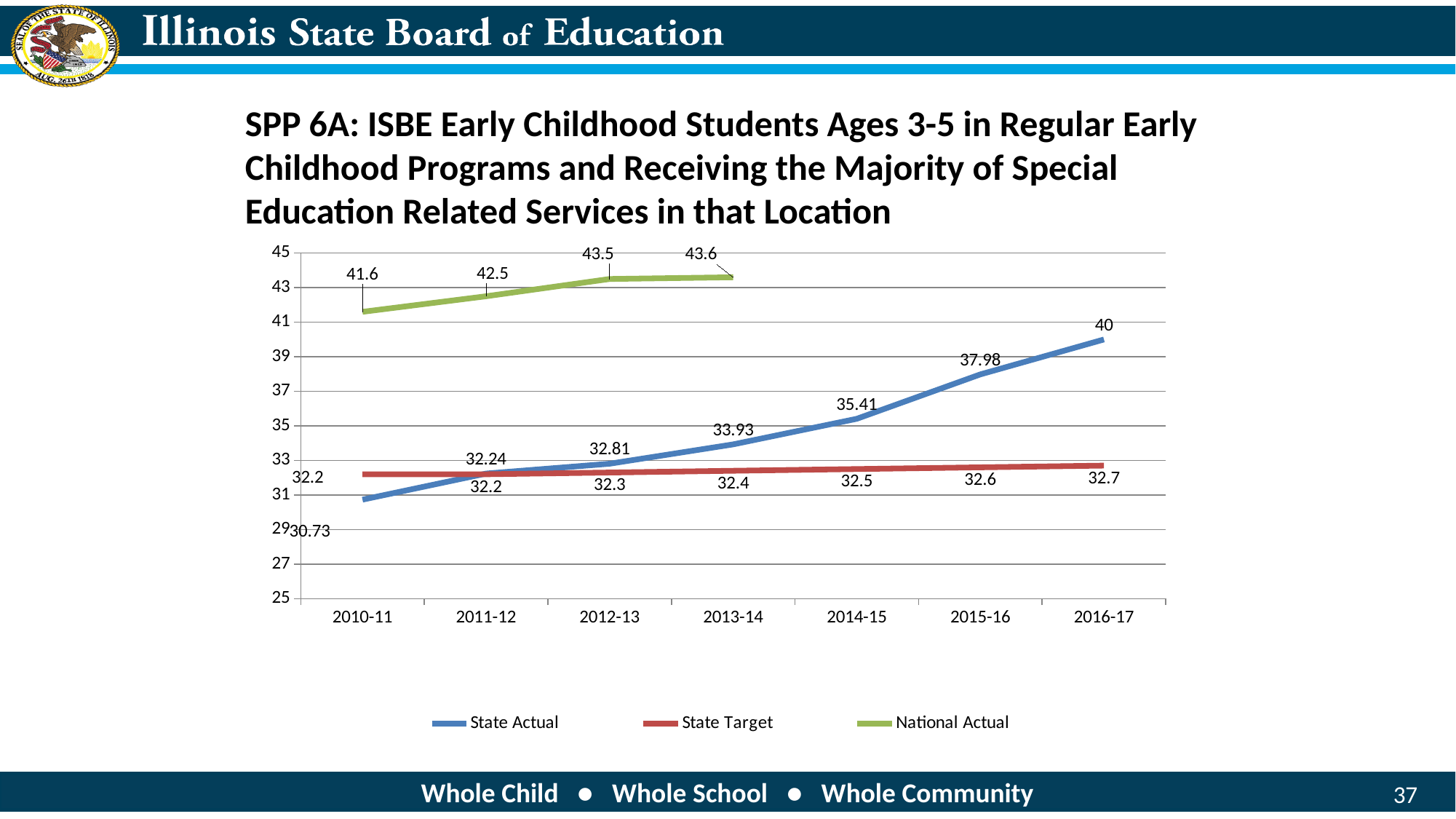

# SPP 6A: ISBE Early Childhood Students Ages 3-5 in Regular Early Childhood Programs and Receiving the Majority of Special Education Related Services in that Location

### Chart

| Category | State Actual | State Target | National Actual |
|---|---|---|---|
| 2010-11 | 30.73 | 32.2 | 41.6 |
| 2011-12 | 32.24 | 32.2 | 42.5 |
| 2012-13 | 32.81 | 32.3 | 43.5 |
| 2013-14 | 33.93 | 32.4 | 43.6 |
| 2014-15 | 35.41 | 32.5 | None |
| 2015-16 | 37.98 | 32.6 | None |
| 2016-17 | 40.0 | 32.7 | None |